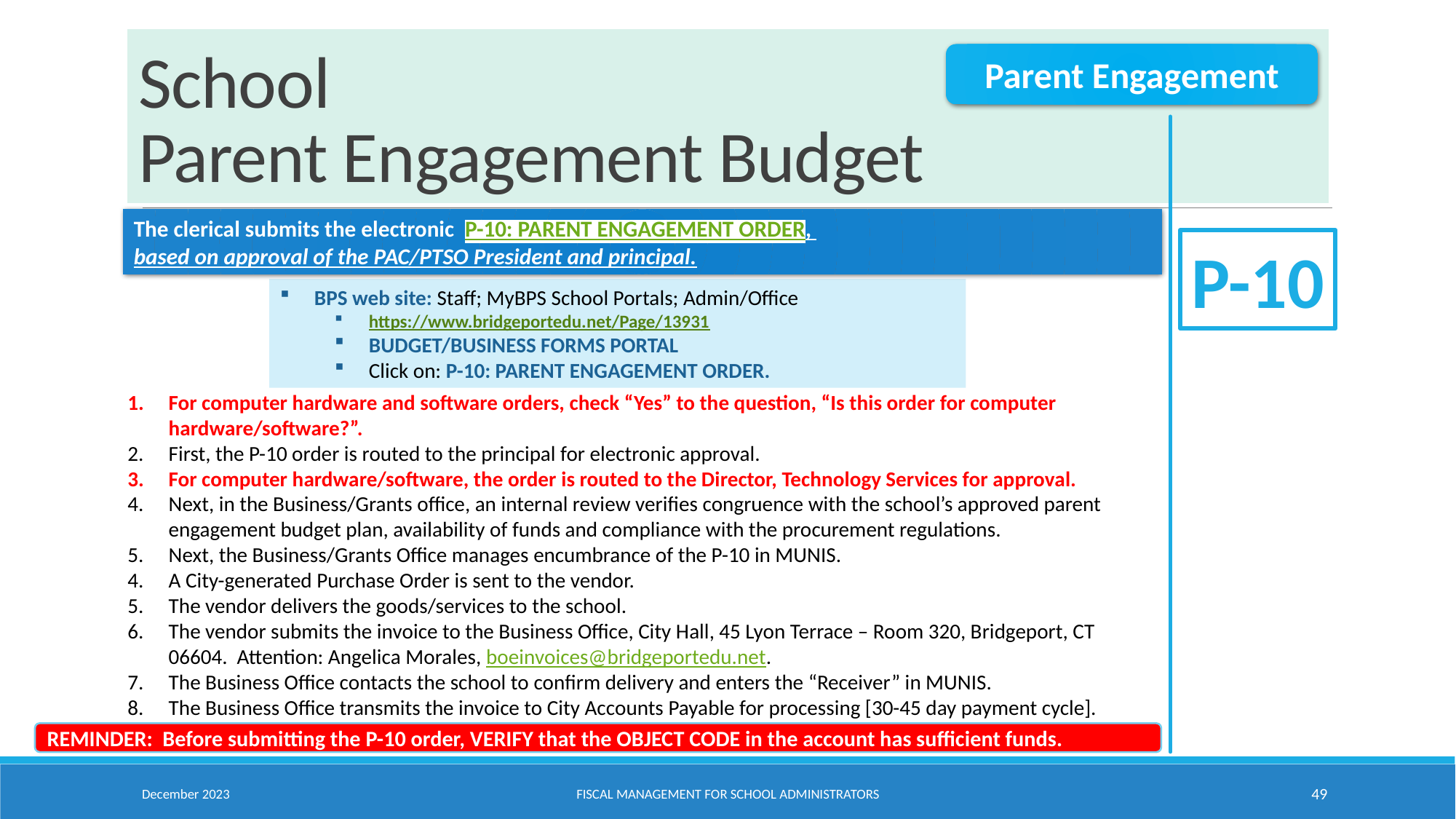

# School Parent Engagement Budget
Parent Engagement
The clerical submits the electronic  P-10: PARENT ENGAGEMENT ORDER,
based on approval of the PAC/PTSO President and principal.
P-10
BPS web site: Staff; MyBPS School Portals; Admin/Office
https://www.bridgeportedu.net/Page/13931
BUDGET/BUSINESS FORMS PORTAL
Click on: P-10: PARENT ENGAGEMENT ORDER.
For computer hardware and software orders, check “Yes” to the question, “Is this order for computer hardware/software?”.
First, the P-10 order is routed to the principal for electronic approval.
For computer hardware/software, the order is routed to the Director, Technology Services for approval.
Next, in the Business/Grants office, an internal review verifies congruence with the school’s approved parent engagement budget plan, availability of funds and compliance with the procurement regulations.
Next, the Business/Grants Office manages encumbrance of the P-10 in MUNIS.
A City-generated Purchase Order is sent to the vendor.
The vendor delivers the goods/services to the school.
The vendor submits the invoice to the Business Office, City Hall, 45 Lyon Terrace – Room 320, Bridgeport, CT 06604.  Attention: Angelica Morales, boeinvoices@bridgeportedu.net.
The Business Office contacts the school to confirm delivery and enters the “Receiver” in MUNIS.
The Business Office transmits the invoice to City Accounts Payable for processing [30-45 day payment cycle].
REMINDER:  Before submitting the P-10 order, VERIFY that the OBJECT CODE in the account has sufficient funds.
December 2023
Fiscal Management for School Administrators
49